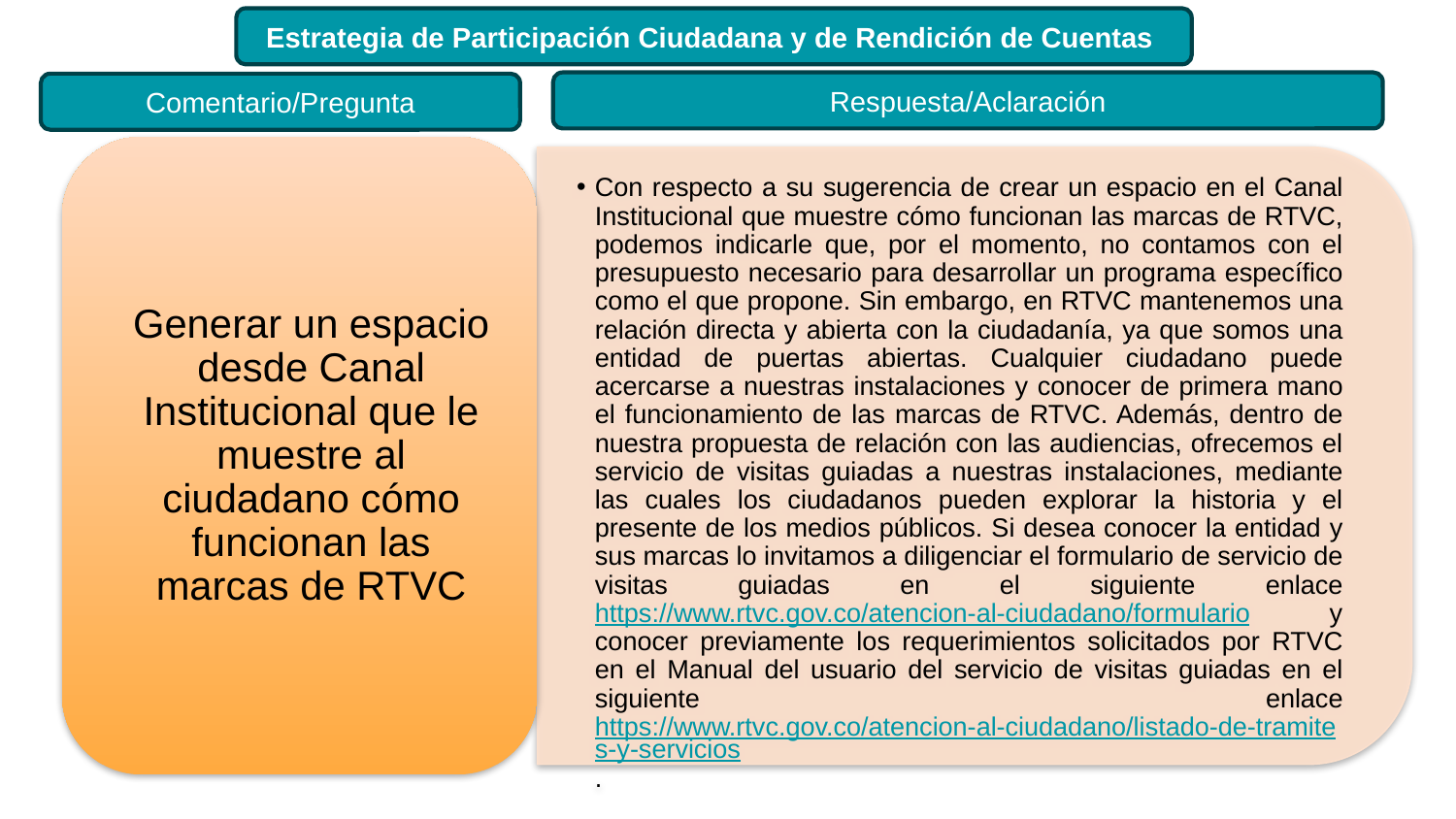

Estrategia de Participación Ciudadana y de Rendición de Cuentas
Respuesta/Aclaración
Comentario/Pregunta

Con respecto a su sugerencia de crear un espacio en el Canal Institucional que muestre cómo funcionan las marcas de RTVC, podemos indicarle que, por el momento, no contamos con el presupuesto necesario para desarrollar un programa específico como el que propone. Sin embargo, en RTVC mantenemos una relación directa y abierta con la ciudadanía, ya que somos una entidad de puertas abiertas. Cualquier ciudadano puede acercarse a nuestras instalaciones y conocer de primera mano el funcionamiento de las marcas de RTVC. Además, dentro de nuestra propuesta de relación con las audiencias, ofrecemos el servicio de visitas guiadas a nuestras instalaciones, mediante las cuales los ciudadanos pueden explorar la historia y el presente de los medios públicos. Si desea conocer la entidad y sus marcas lo invitamos a diligenciar el formulario de servicio de visitas guiadas en el siguiente enlace https://www.rtvc.gov.co/atencion-al-ciudadano/formulario y conocer previamente los requerimientos solicitados por RTVC en el Manual del usuario del servicio de visitas guiadas en el siguiente enlace https://www.rtvc.gov.co/atencion-al-ciudadano/listado-de-tramites-y-servicios.
Generar un espacio desde Canal Institucional que le muestre al ciudadano cómo funcionan las marcas de RTVC